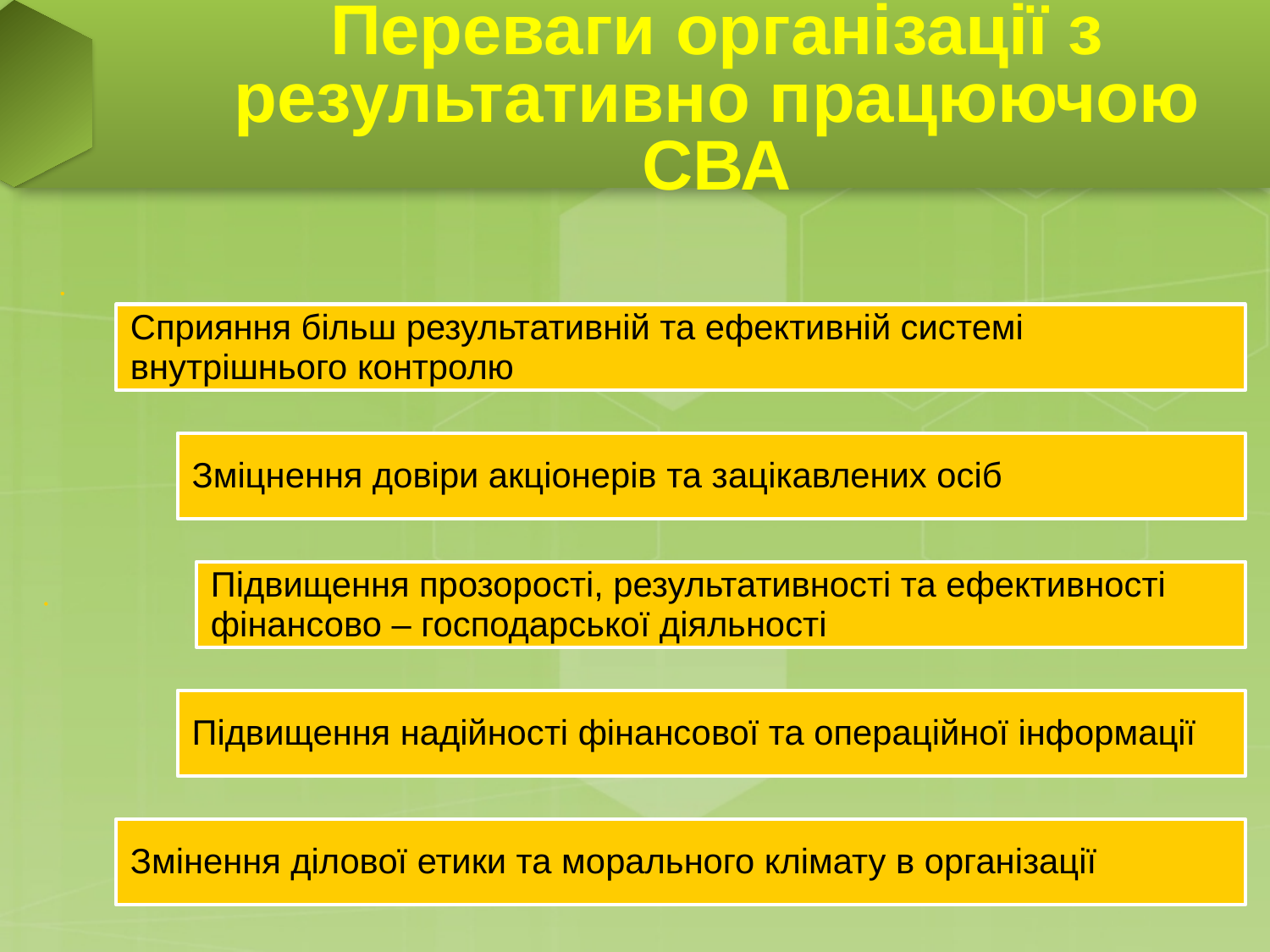

# Переваги організації з результативно працюючою СВА
Сприяння більш результативній та ефективній системі внутрішнього контролю
Зміцнення довіри акціонерів та зацікавлених осіб
Підвищення прозорості, результативності та ефективності фінансово – господарської діяльності
Підвищення надійності фінансової та операційної інформації
Змінення ділової етики та морального клімату в організації